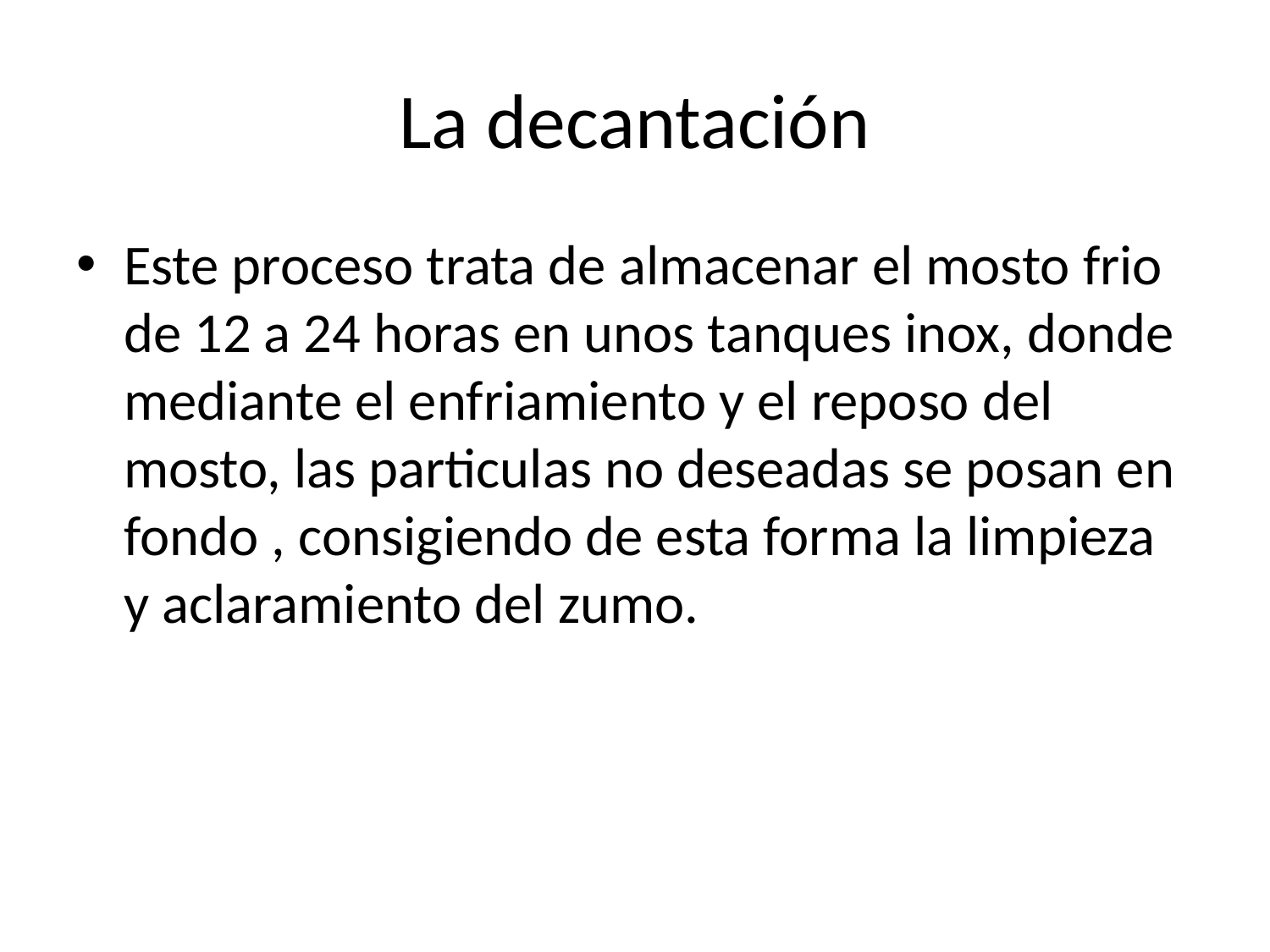

# La decantación
Este proceso trata de almacenar el mosto frio de 12 a 24 horas en unos tanques inox, donde mediante el enfriamiento y el reposo del mosto, las particulas no deseadas se posan en fondo , consigiendo de esta forma la limpieza y aclaramiento del zumo.